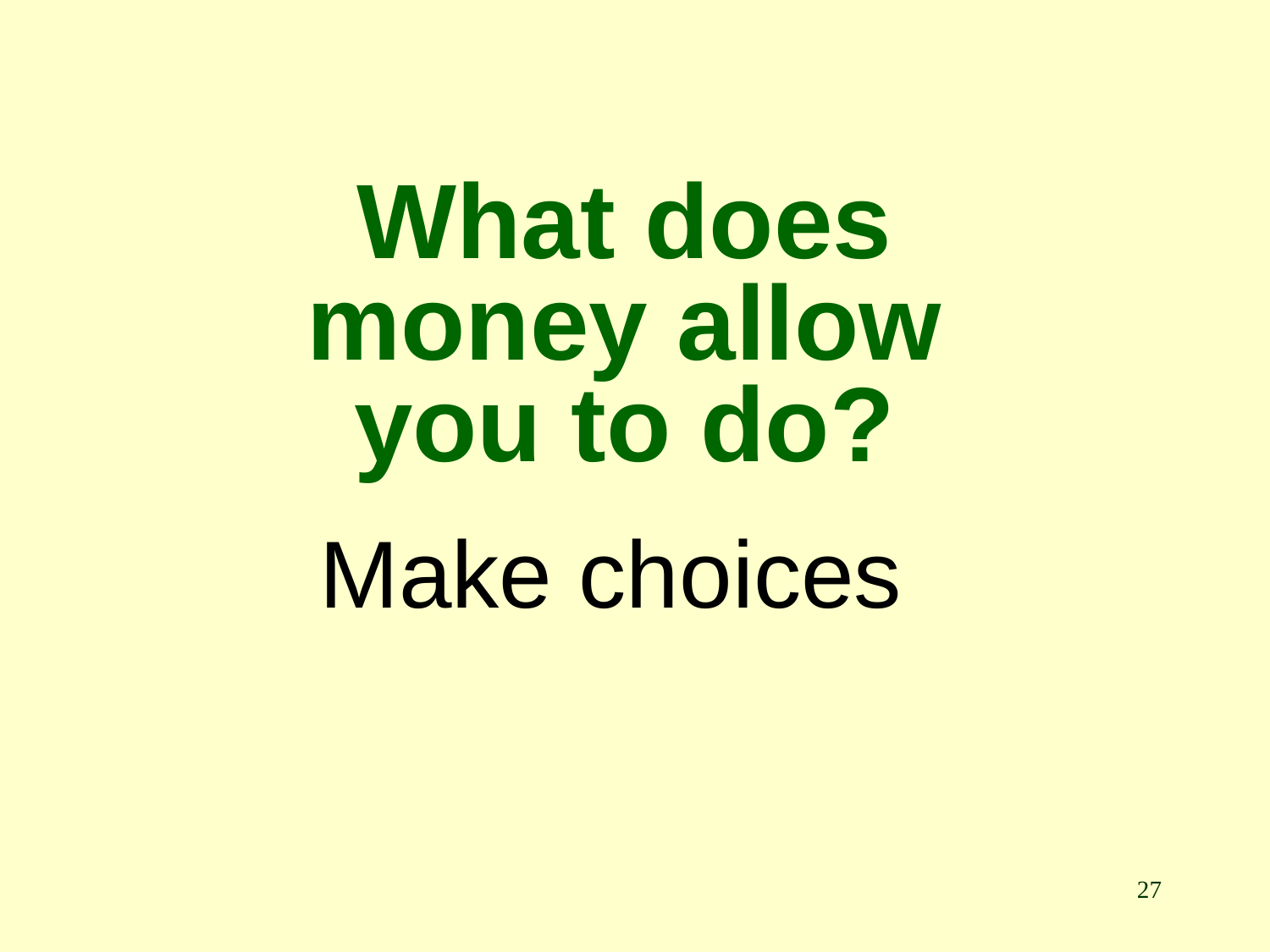

# What does money allow you to do?
Make choices
27